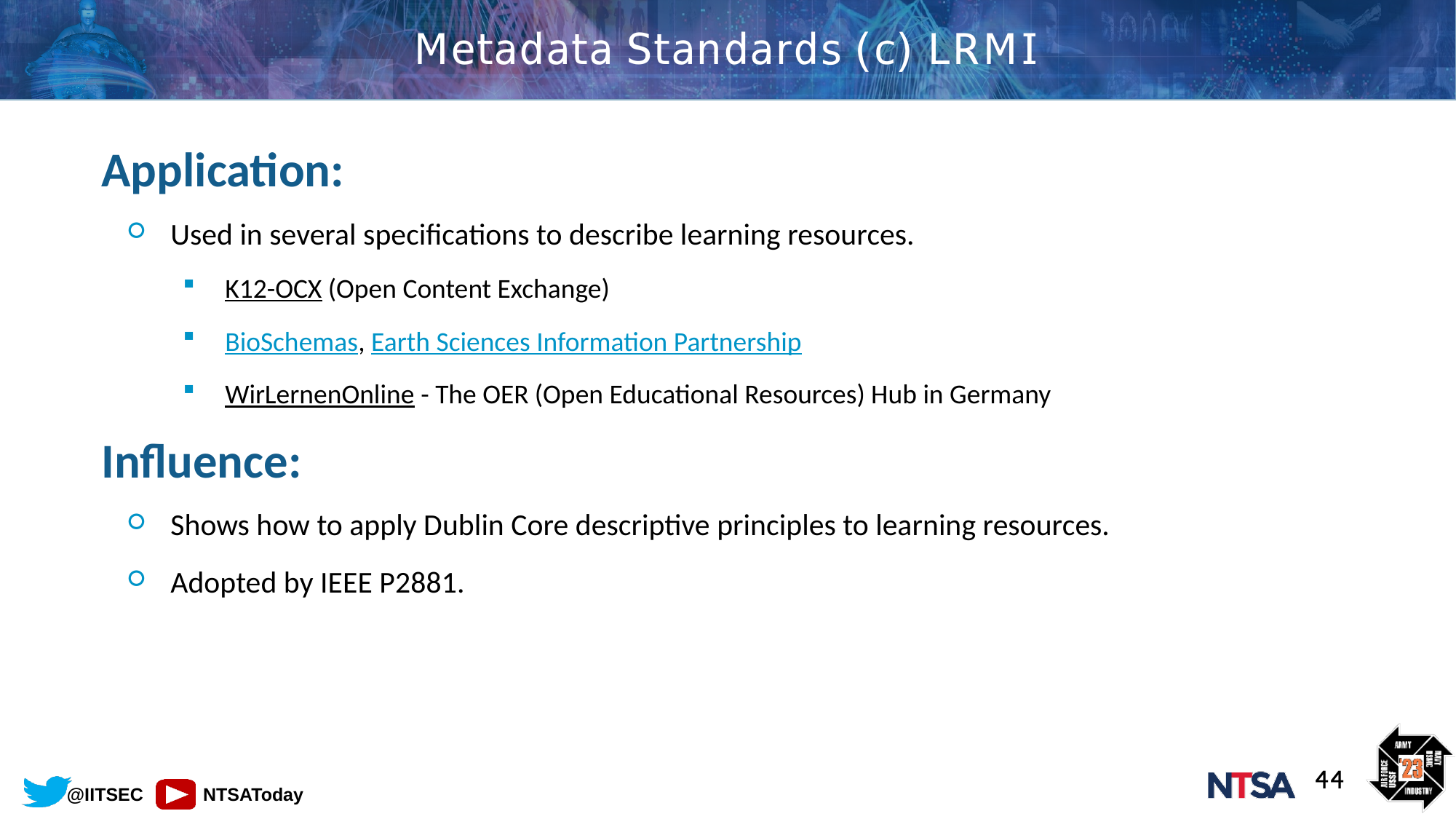

# Metadata Standards (c) LRMI
Application:
Used in several specifications to describe learning resources.
K12-OCX (Open Content Exchange)
BioSchemas, Earth Sciences Information Partnership
WirLernenOnline - The OER (Open Educational Resources) Hub in Germany
Influence:
Shows how to apply Dublin Core descriptive principles to learning resources.
Adopted by IEEE P2881.
44